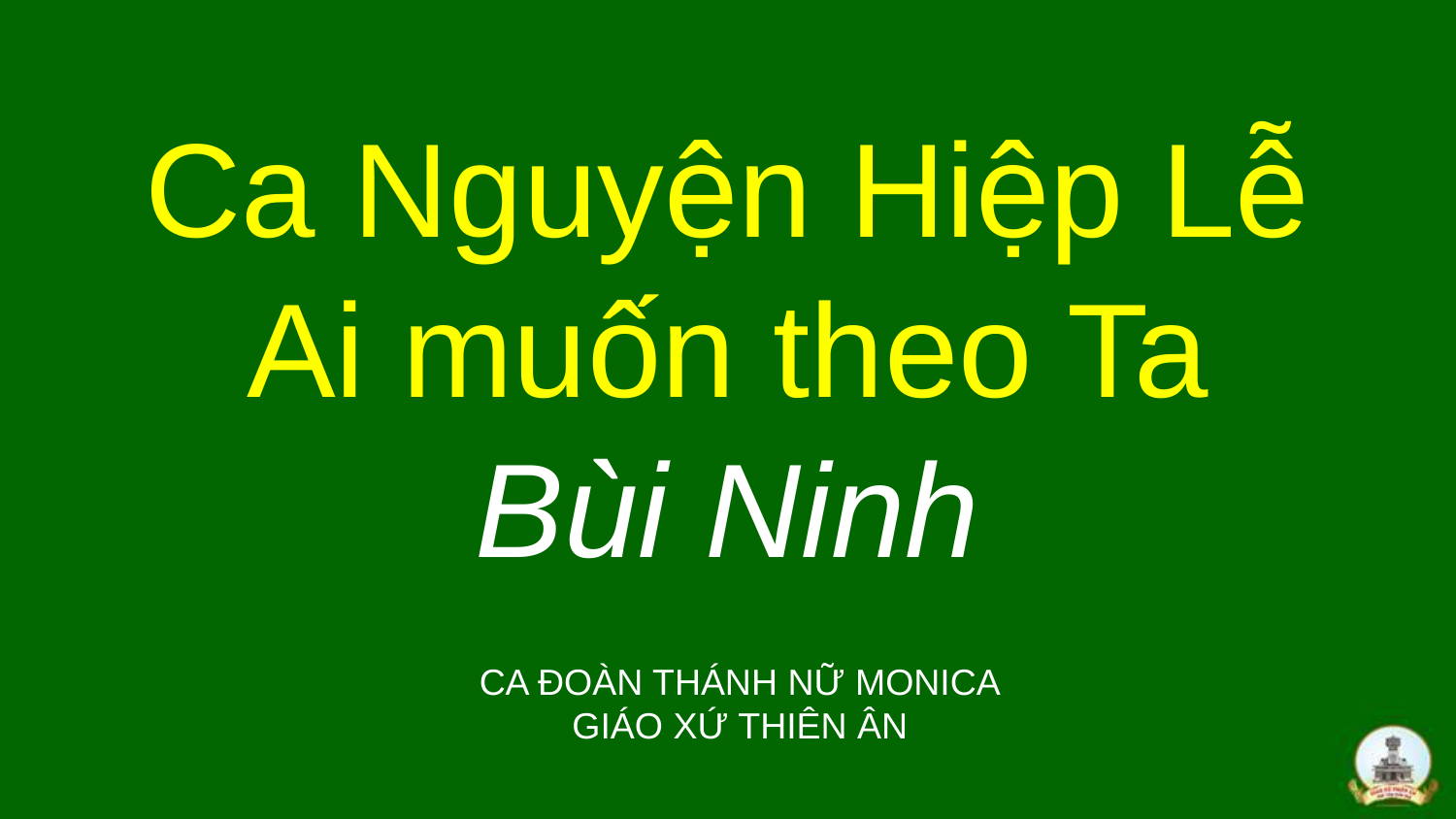

# Ca Nguyện Hiệp Lễ Ai muốn theo Ta Bùi Ninh
CA ĐOÀN THÁNH NỮ MONICA
GIÁO XỨ THIÊN ÂN